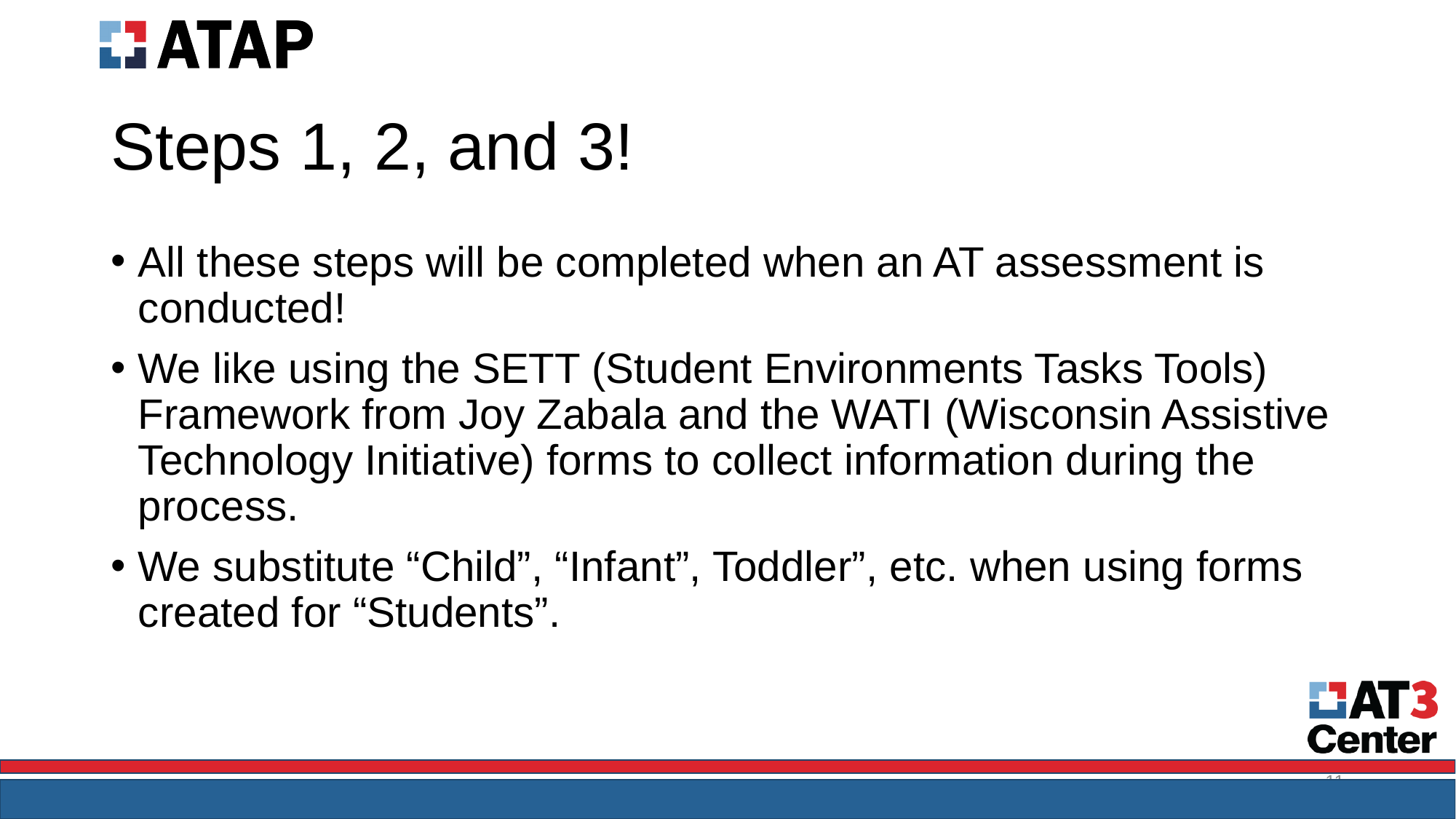

# Steps 1, 2, and 3!
All these steps will be completed when an AT assessment is conducted!
We like using the SETT (Student Environments Tasks Tools) Framework from Joy Zabala and the WATI (Wisconsin Assistive Technology Initiative) forms to collect information during the process.
We substitute “Child”, “Infant”, Toddler”, etc. when using forms created for “Students”.
11